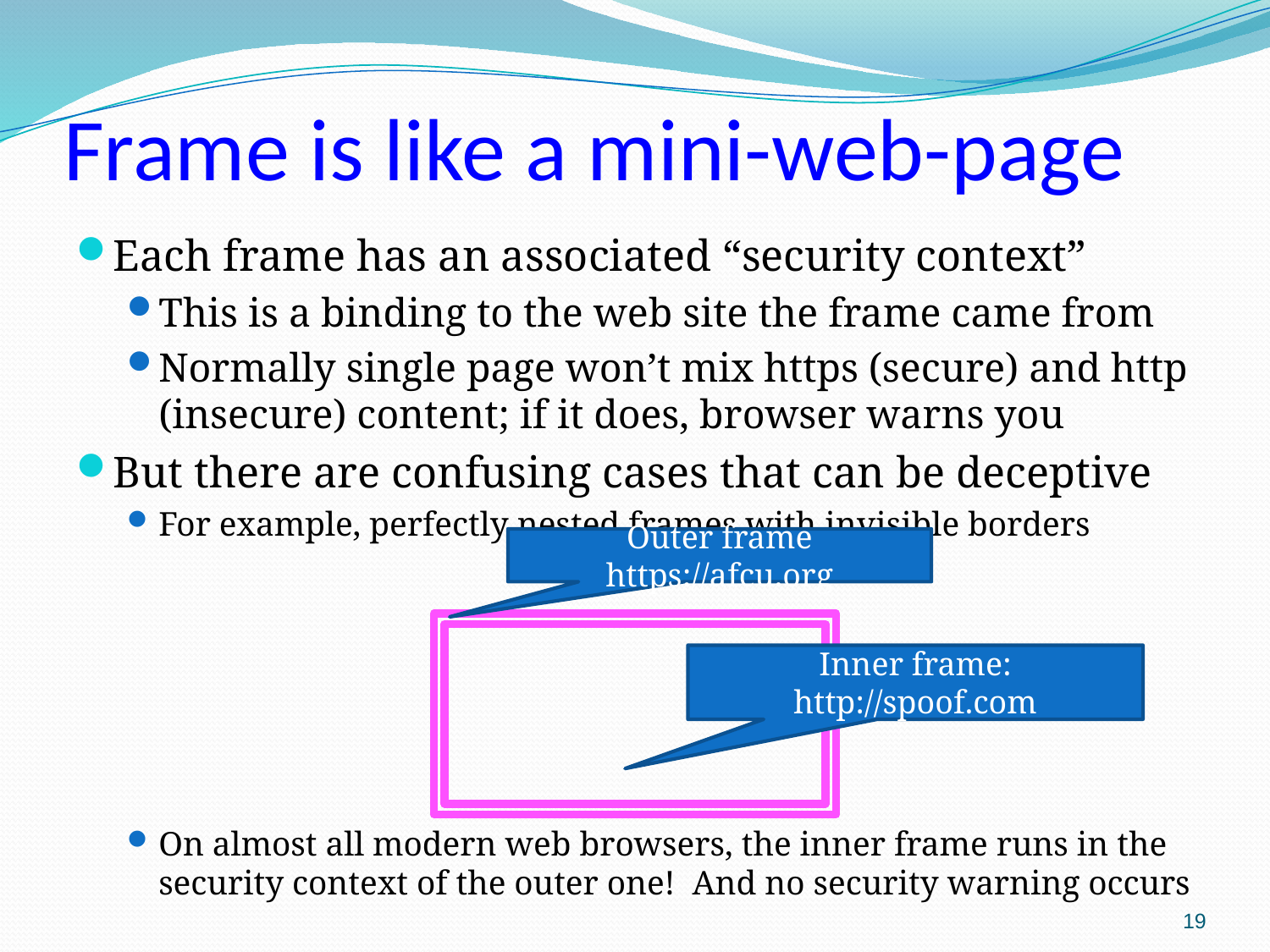

# Frame is like a mini-web-page
Each frame has an associated “security context”
This is a binding to the web site the frame came from
Normally single page won’t mix https (secure) and http (insecure) content; if it does, browser warns you
But there are confusing cases that can be deceptive
For example, perfectly nested frames with invisible borders

On almost all modern web browsers, the inner frame runs in the security context of the outer one!  And no security warning occurs
Outer frame https://afcu.org

Inner frame: http://spoof.com
19